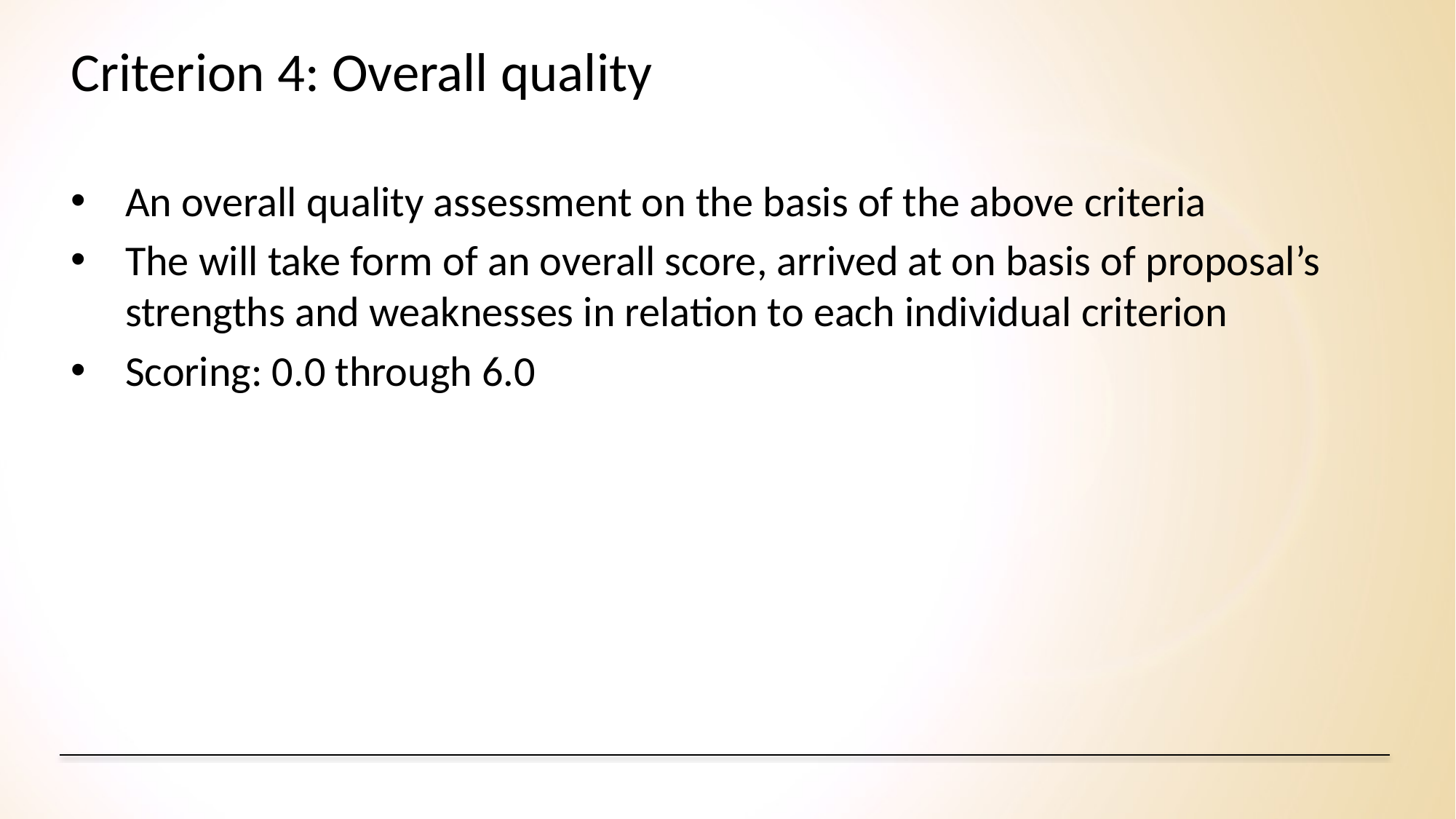

# Criterion 4: Overall quality
An overall quality assessment on the basis of the above criteria
The will take form of an overall score, arrived at on basis of proposal’s strengths and weaknesses in relation to each individual criterion
Scoring: 0.0 through 6.0